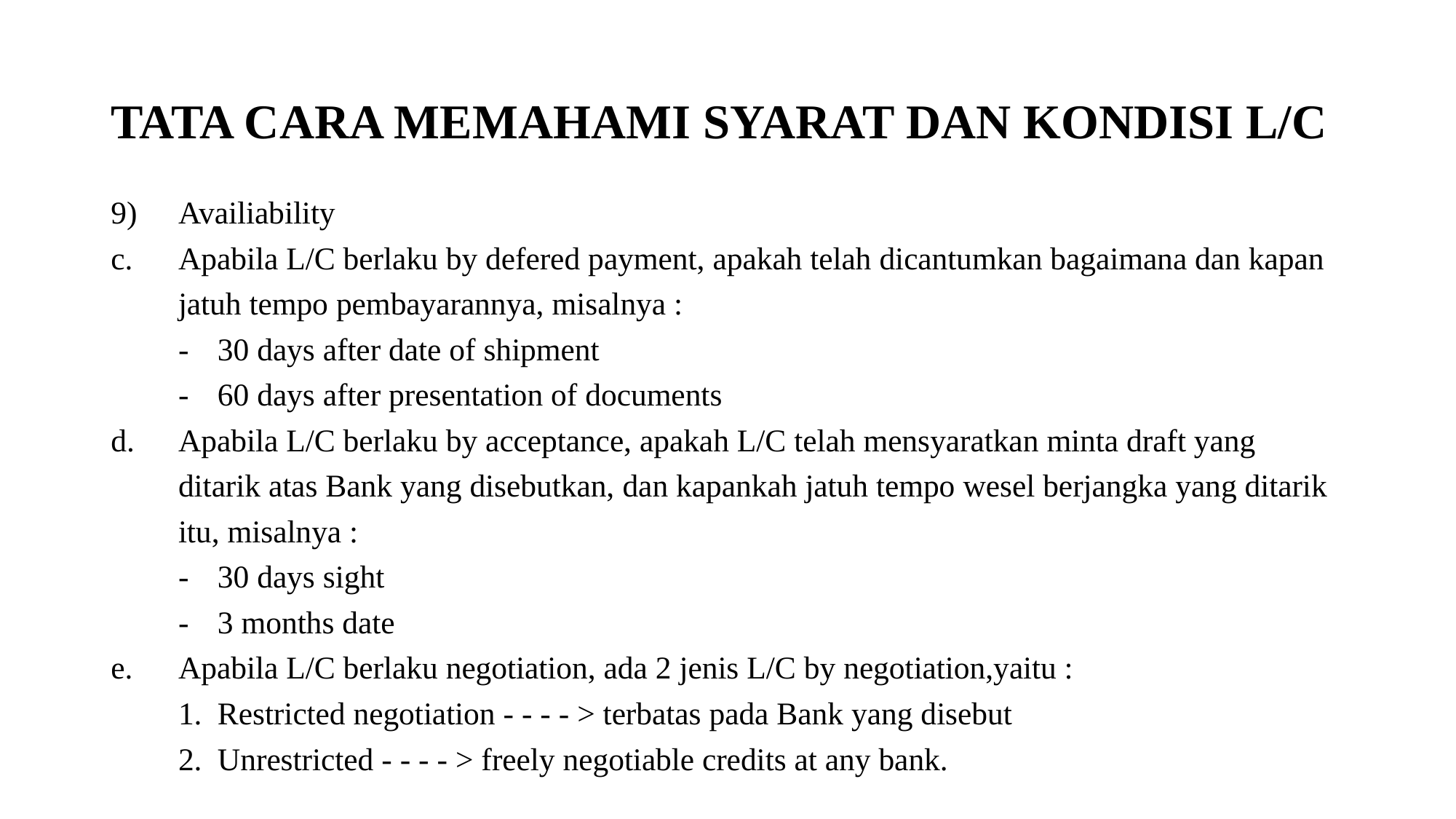

# TATA CARA MEMAHAMI SYARAT DAN KONDISI L/C
9)	Availiability
c.	Apabila L/C berlaku by defered payment, apakah telah dicantumkan bagaimana dan kapan jatuh tempo pembayarannya, misalnya :
	-	30 days after date of shipment
	-	60 days after presentation of documents
d.	Apabila L/C berlaku by acceptance, apakah L/C telah mensyaratkan minta draft yang ditarik atas Bank yang disebutkan, dan kapankah jatuh tempo wesel berjangka yang ditarik itu, misalnya :
	-	30 days sight
	-	3 months date
e.	Apabila L/C berlaku negotiation, ada 2 jenis L/C by negotiation,yaitu :
	1.	Restricted negotiation - - - - > terbatas pada Bank yang disebut
	2.	Unrestricted - - - - > freely negotiable credits at any bank.